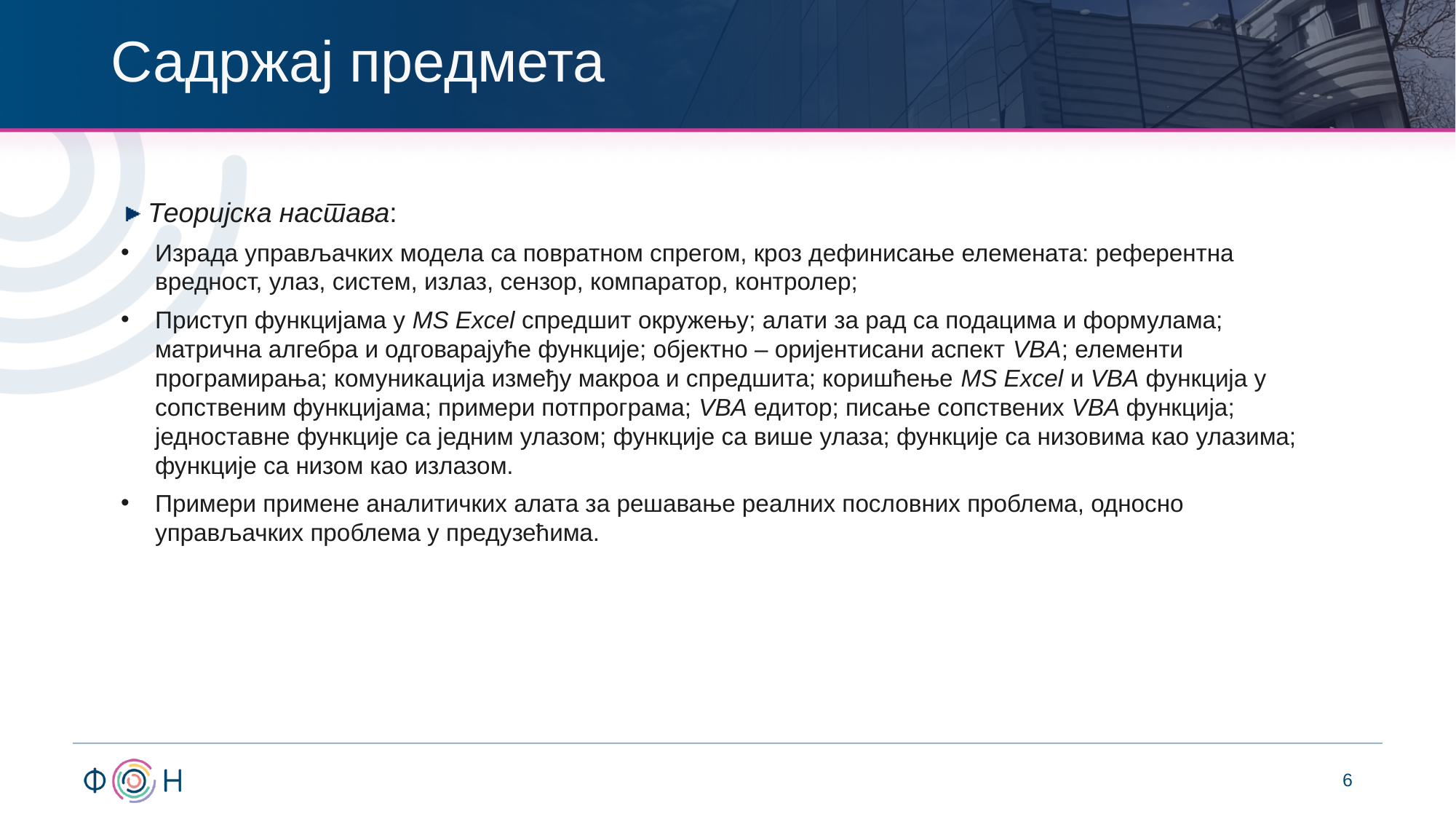

# Садржај предмета
 Теоријска настава:
Израда управљачких модела са повратном спрегом, кроз дефинисање елемената: референтна вредност, улаз, систем, излаз, сензор, компаратор, контролер;
Приступ функцијама у MS Excel спредшит окружењу; алати за рад са подацима и формулама; матрична алгебра и одговарајуће функције; објектно – оријентисани аспект VBA; елементи програмирања; комуникација између макроа и спредшита; коришћење MS Excel и VBA функција у сопственим функцијама; примери потпрограма; VBA едитор; писање сопствених VBA функција; једноставне функције са једним улазом; функције са више улаза; функције са низовима као улазима; функције са низом као излазом.
Примери примене аналитичких алата за решавање реалних пословних проблема, односно управљачких проблема у предузећима.
6